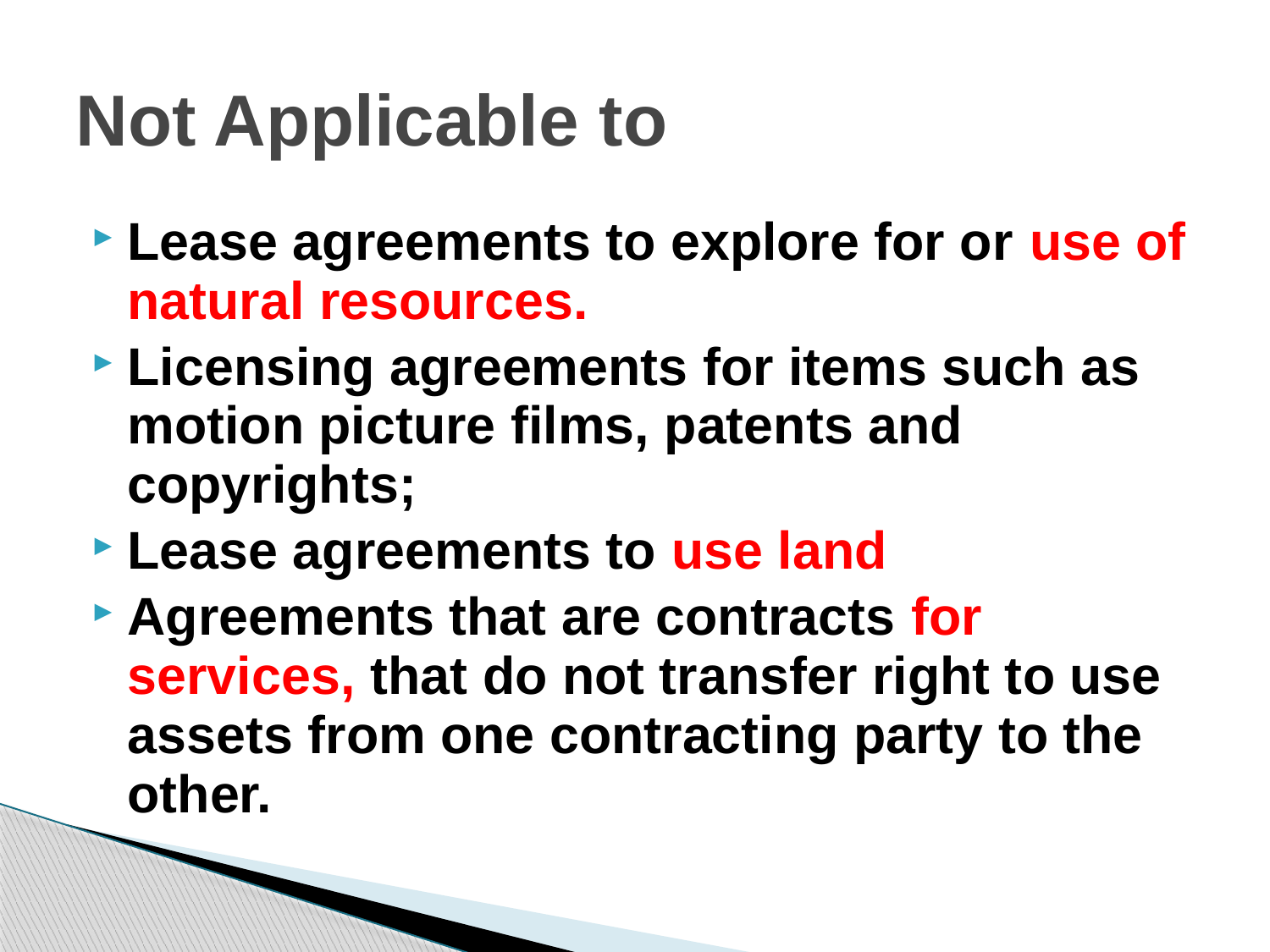

# Not Applicable to
Lease agreements to explore for or use of natural resources.
Licensing agreements for items such as motion picture films, patents and copyrights;
Lease agreements to use land
Agreements that are contracts for services, that do not transfer right to use assets from one contracting party to the other.